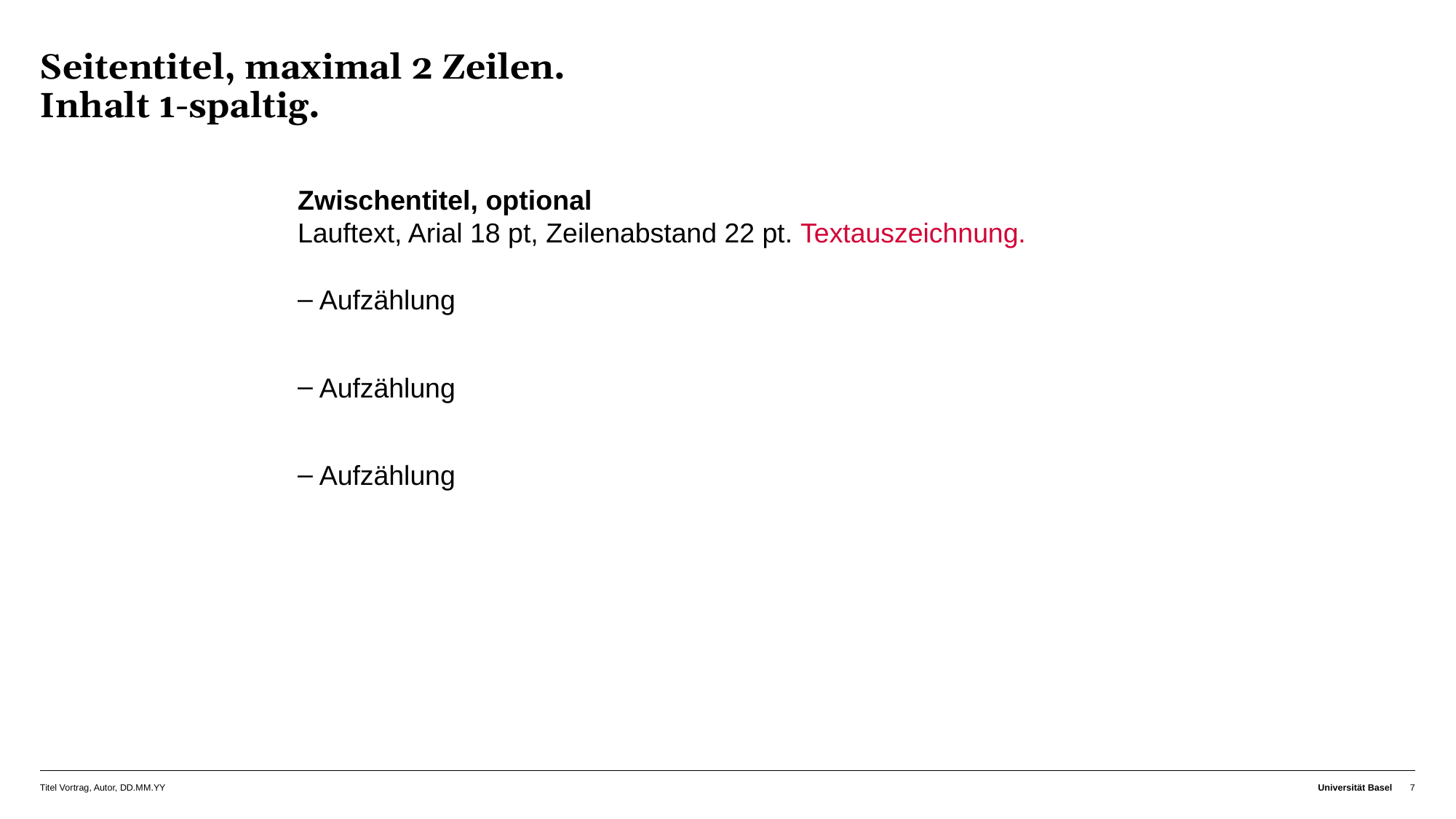

# Seitentitel, maximal 2 Zeilen. Inhalt 1-spaltig.
Zwischentitel, optional
Lauftext, Arial 18 pt, Zeilenabstand 22 pt. Textauszeichnung.

Aufzählung

Aufzählung

Aufzählung
Titel Vortrag, Autor, DD.MM.YY
Universität Basel
7